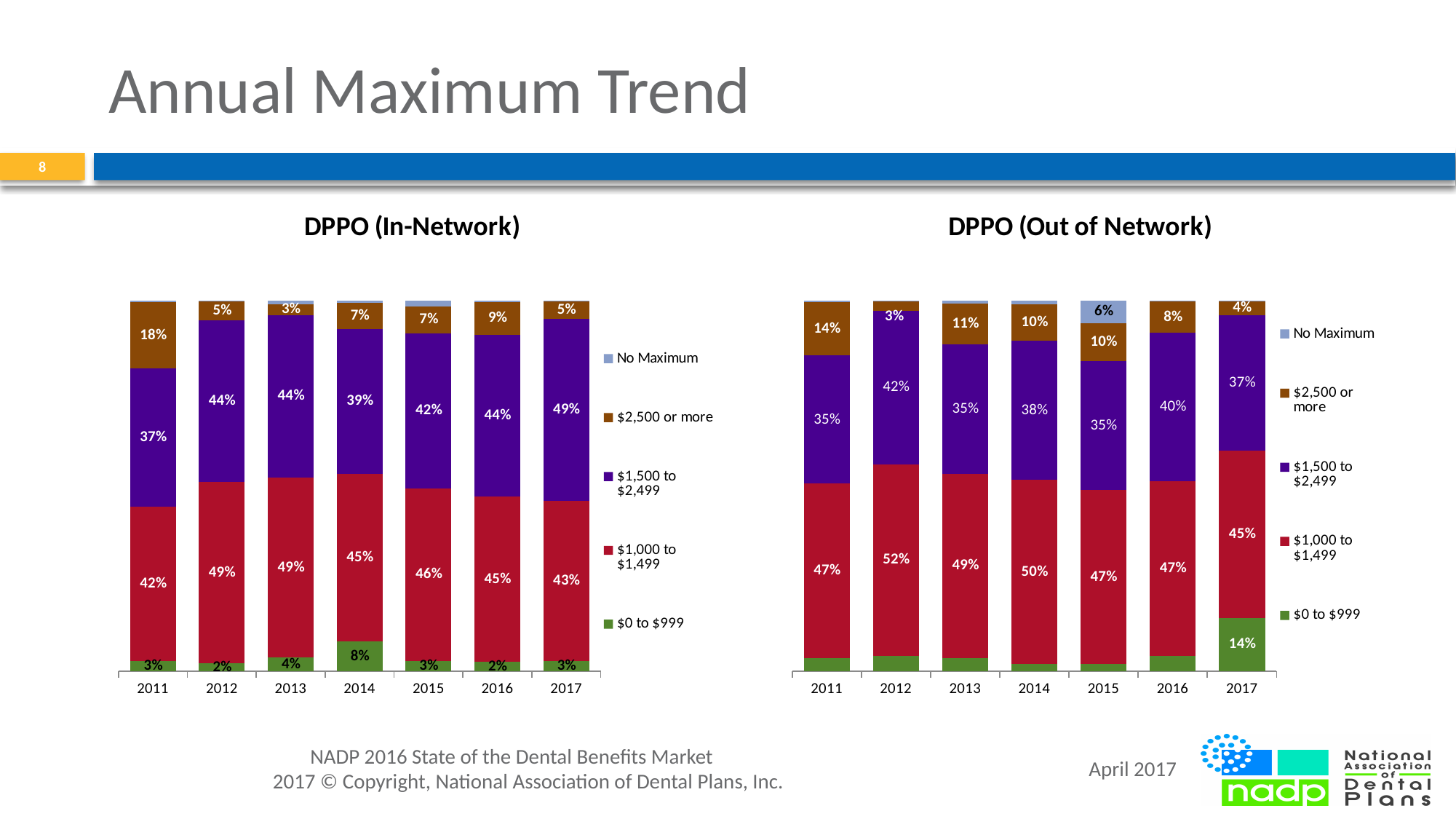

# Annual Maximum Trend
8

### Chart: DPPO (In-Network)

| Category | $0 to $999 | $1,000 to $1,499 | $1,500 to $2,499 | $2,500 or more | No Maximum |
|---|---|---|---|---|---|
| 2011 | 0.027314823922462157 | 0.4161568021165958 | 0.37275696636928074 | 0.17979267253178421 | 0.003979149670098331 |
| 2012 | 0.020563258041016982 | 0.48980167824977355 | 0.4352436642451285 | 0.053694708750117386 | 0.000696690713963727 |
| 2013 | 0.03650018508976095 | 0.48980938294297244 | 0.44267793047583537 | 0.028400974276943547 | 0.010948875524270953 |
| 2014 | 0.07938219089739336 | 0.4525080418079209 | 0.3913963620781336 | 0.06919677502172433 | 0.007516630194827721 |
| 2015 | 0.027825431986139723 | 0.46497272347891405 | 0.4191326145719667 | 0.07174011529415723 | 0.016329114668822288 |
| 2016 | 0.02451217212467844 | 0.44675271909223674 | 0.4360637959927904 | 0.08884594479291257 | 0.0038253679973819232 |
| 2017 | 0.026290850263300743 | 0.43339573294564393 | 0.490715583191222 | 0.048532901067245185 | 0.0010748507329832256 |

### Chart: DPPO (Out of Network)

| Category | $0 to $999 | $1,000 to $1,499 | $1,500 to $2,499 | $2,500 or more | No Maximum |
|---|---|---|---|---|---|
| 2011 | 0.03525110182698691 | 0.4699980462255508 | 0.345899424923736 | 0.14477540952279422 | 0.0040760175009321095 |
| 2012 | 0.041206045013032 | 0.5156083516545367 | 0.4156605957410128 | 0.026827255515168826 | 0.0006977520762498231 |
| 2013 | 0.035259906163323994 | 0.4928509572919858 | 0.34772693970841856 | 0.10800540774439119 | 0.008938359729532698 |
| 2014 | 0.01877587786200242 | 0.4967051498872622 | 0.3758094330369399 | 0.09847697663797625 | 0.010232562575819263 |
| 2015 | 0.01916995180576238 | 0.4685205940697477 | 0.34865535013729726 | 0.10163083312680526 | 0.06202327086038744 |
| 2016 | 0.04069326575340253 | 0.47310451826053534 | 0.40248247048059416 | 0.08412344994491745 | 0.0036289028588755707 |
| 2017 | 0.143424068150794 | 0.4506420652537837 | 0.36629509637592333 | 0.03860681069754951 | 0.001022041321554306 |
NADP 2016 State of the Dental Benefits Market
2017 © Copyright, National Association of Dental Plans, Inc.
April 2017